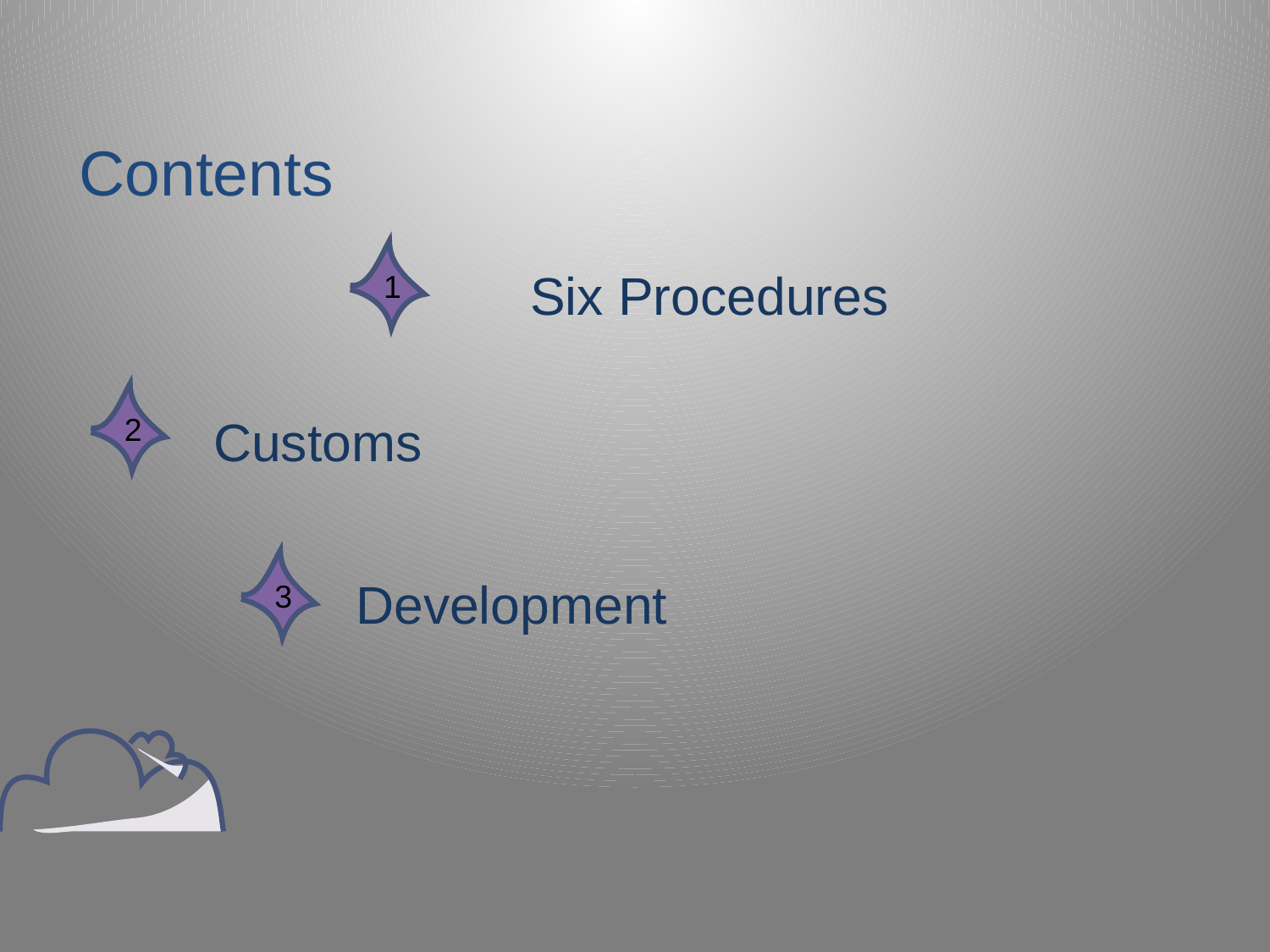

Contents

1

Six Procedures

2
 Customs

3
Development